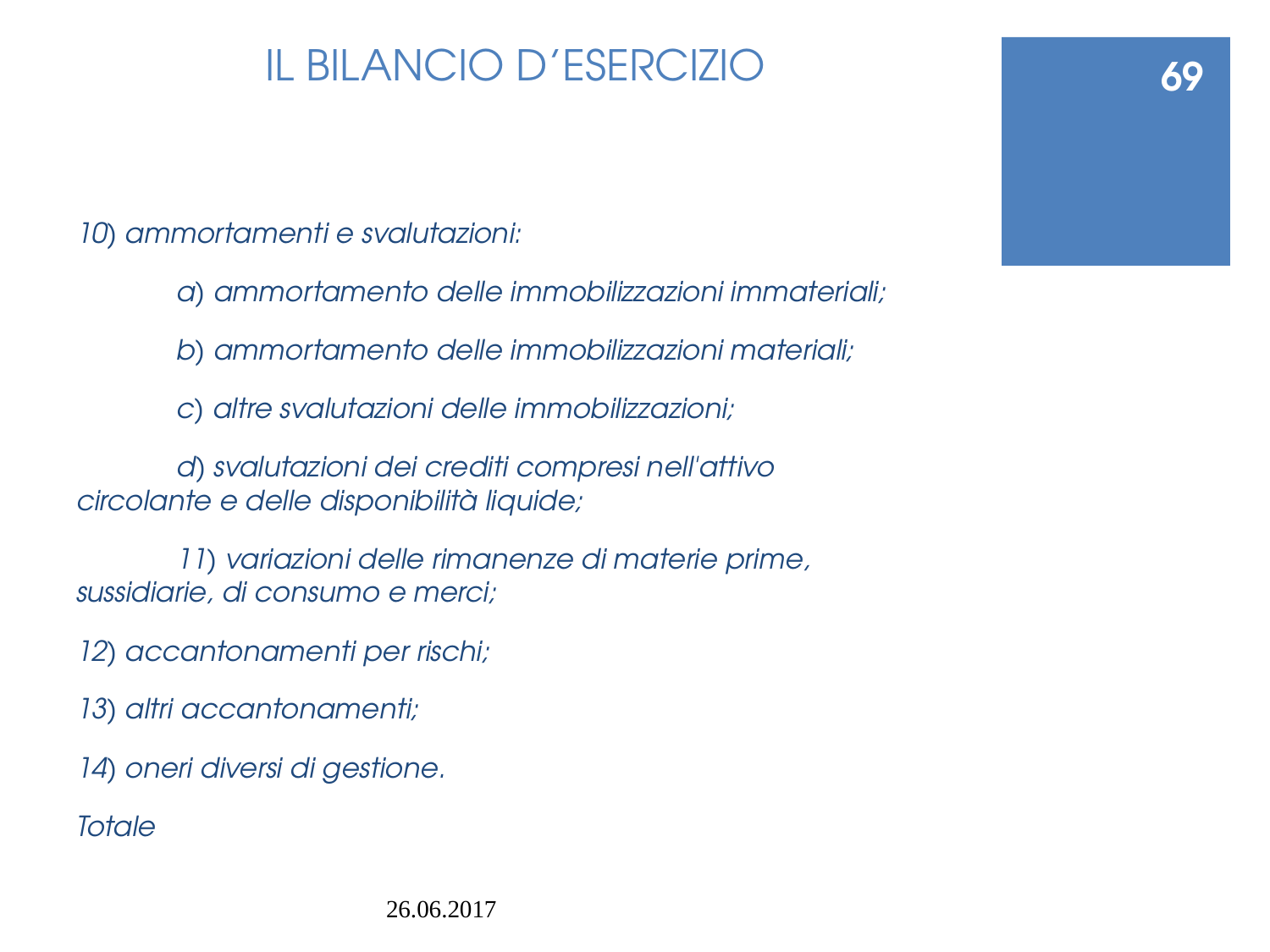

69
# IL BILANCIO D’ESERCIZIO
10) ammortamenti e svalutazioni:
	a) ammortamento delle immobilizzazioni immateriali;
	b) ammortamento delle immobilizzazioni materiali;
	c) altre svalutazioni delle immobilizzazioni;
	d) svalutazioni dei crediti compresi nell'attivo 	circolante e delle disponibilità liquide;
	11) variazioni delle rimanenze di materie prime, 	sussidiarie, di consumo e merci;
12) accantonamenti per rischi;
13) altri accantonamenti;
14) oneri diversi di gestione.
Totale

26.06.2017